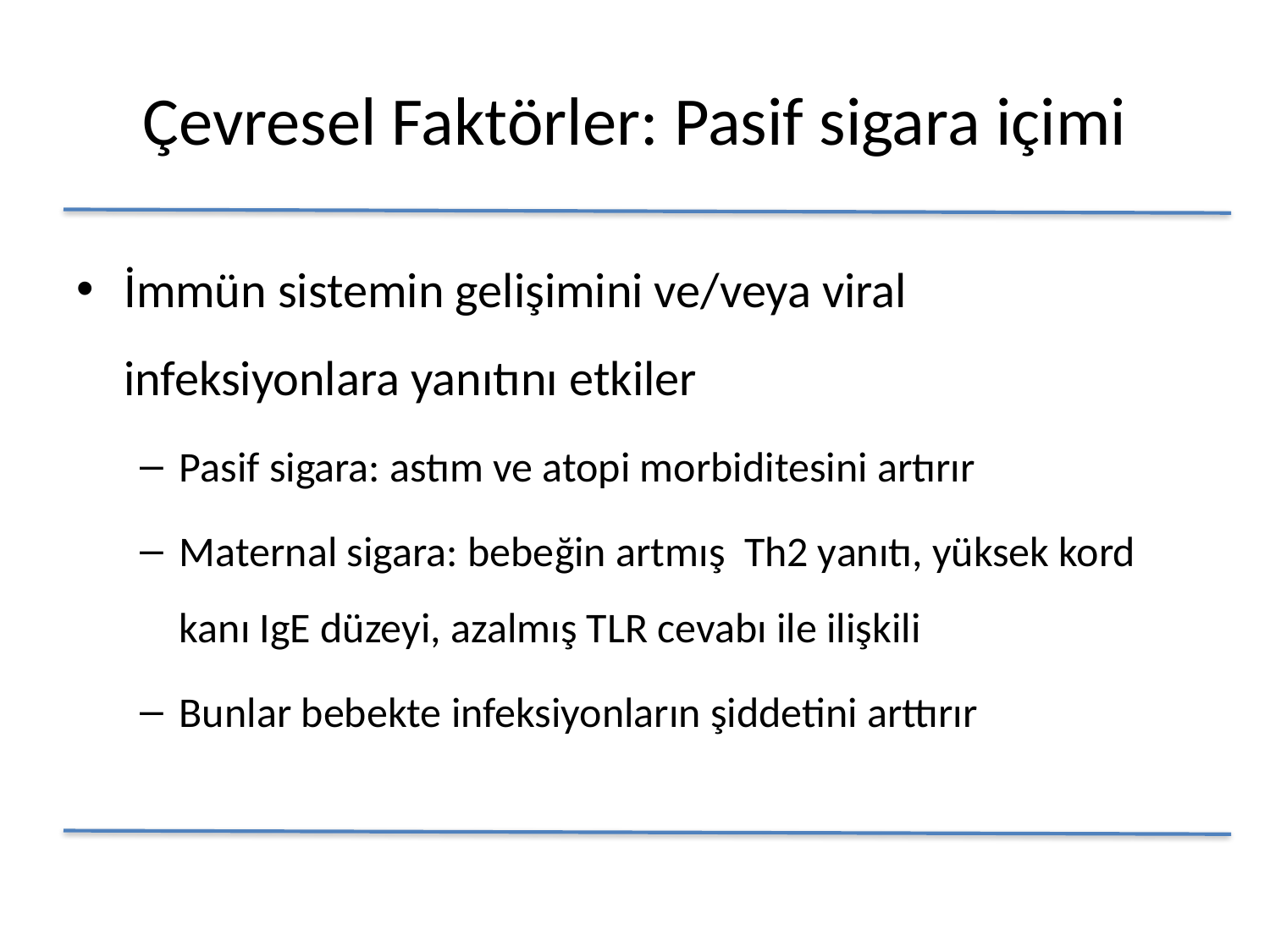

# Çevresel Faktörler: Pasif sigara içimi
İmmün sistemin gelişimini ve/veya viral infeksiyonlara yanıtını etkiler
Pasif sigara: astım ve atopi morbiditesini artırır
Maternal sigara: bebeğin artmış  Th2 yanıtı, yüksek kord kanı IgE düzeyi, azalmış TLR cevabı ile ilişkili
Bunlar bebekte infeksiyonların şiddetini arttırır